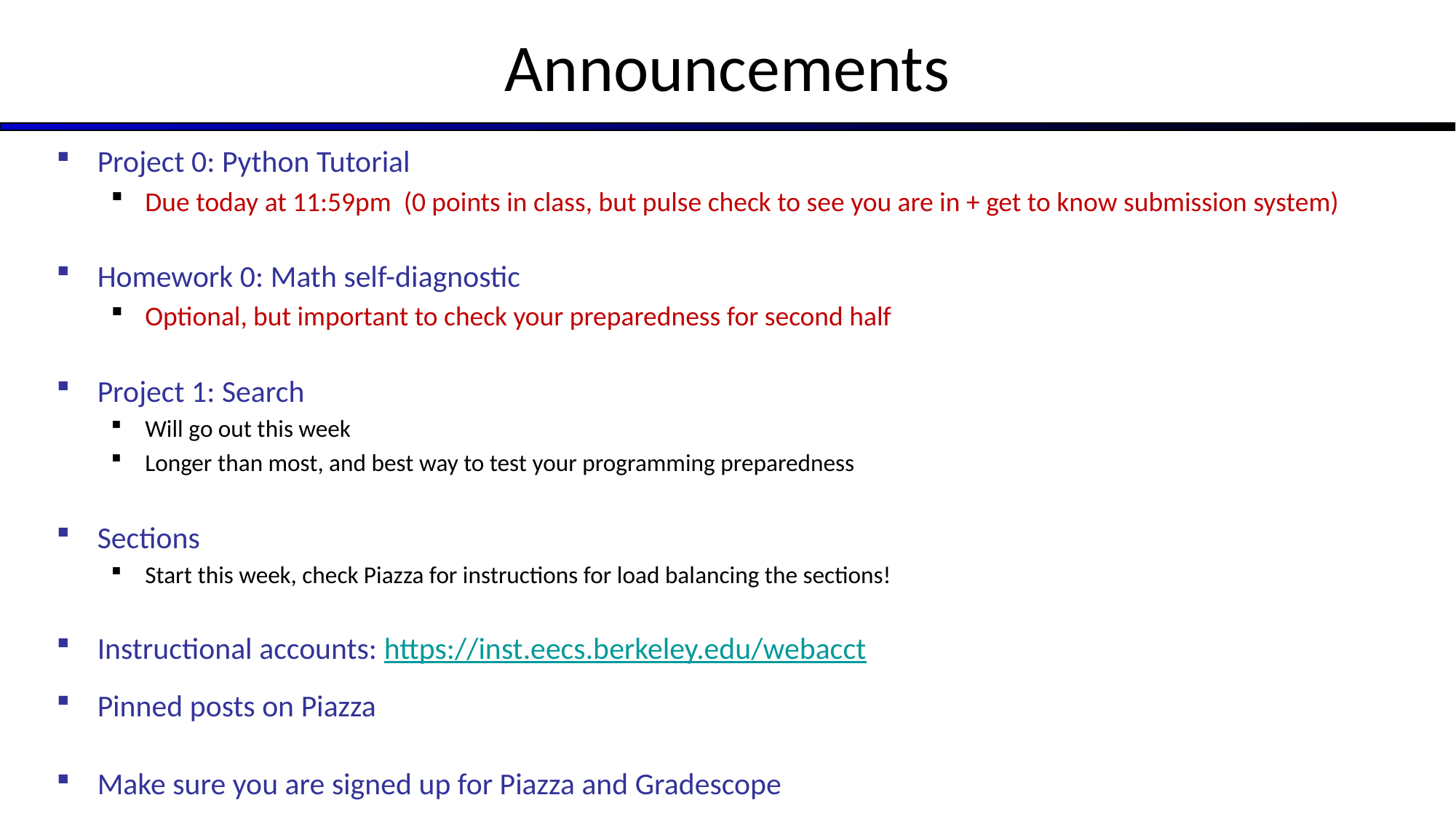

# Announcements
Project 0: Python Tutorial
Due today at 11:59pm  (0 points in class, but pulse check to see you are in + get to know submission system)

Homework 0: Math self-diagnostic
Optional, but important to check your preparedness for second half

Project 1: Search
Will go out this week
Longer than most, and best way to test your programming preparedness

Sections
Start this week, check Piazza for instructions for load balancing the sections!

Instructional accounts: https://inst.eecs.berkeley.edu/webacct

Pinned posts on Piazza

Make sure you are signed up for Piazza and Gradescope